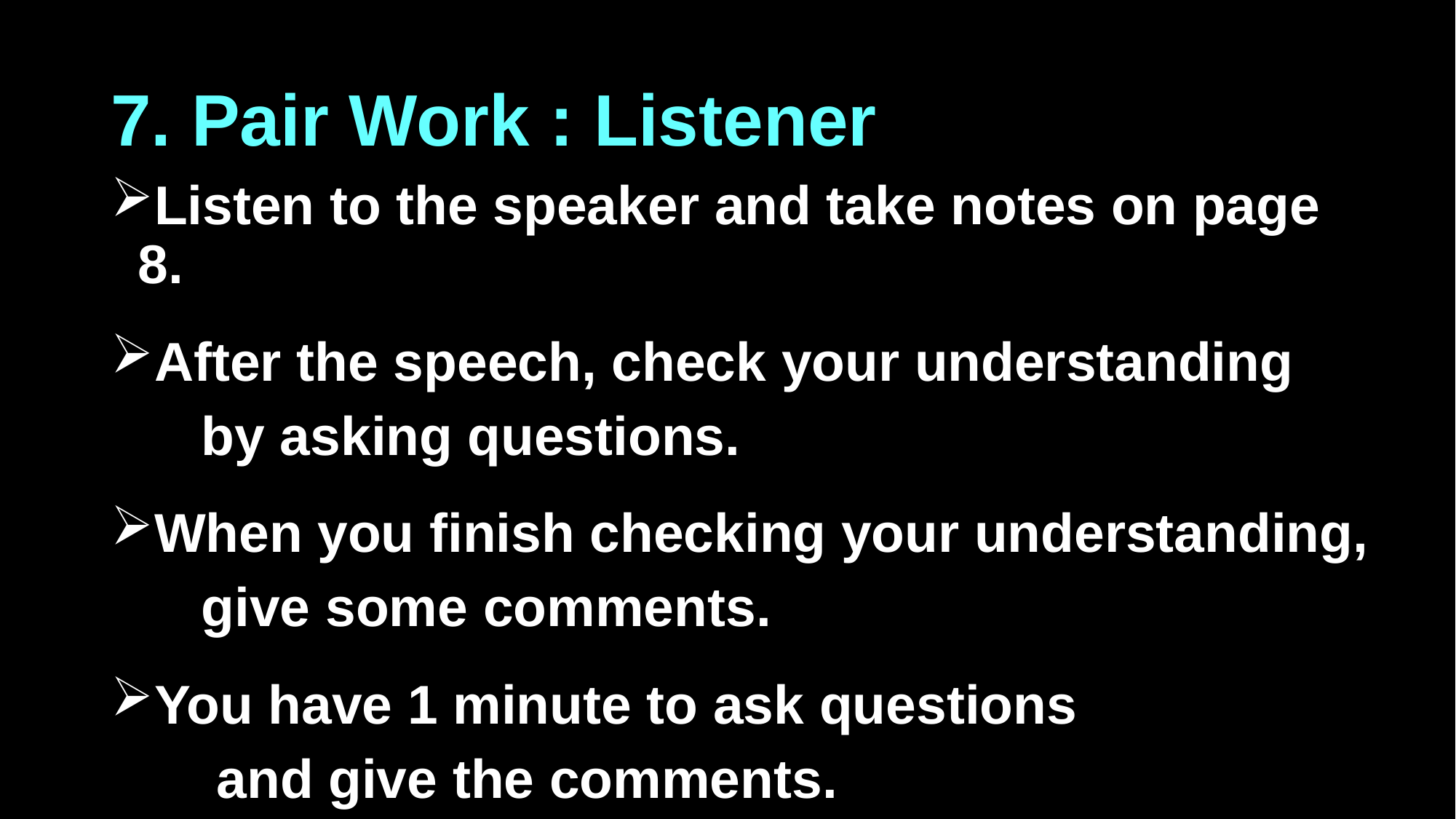

# 7. Pair Work : Listener
Listen to the speaker and take notes on page 8.

After the speech, check your understanding
      by asking questions.

When you finish checking your understanding,
      give some comments.

You have 1 minute to ask questions
       and give the comments.